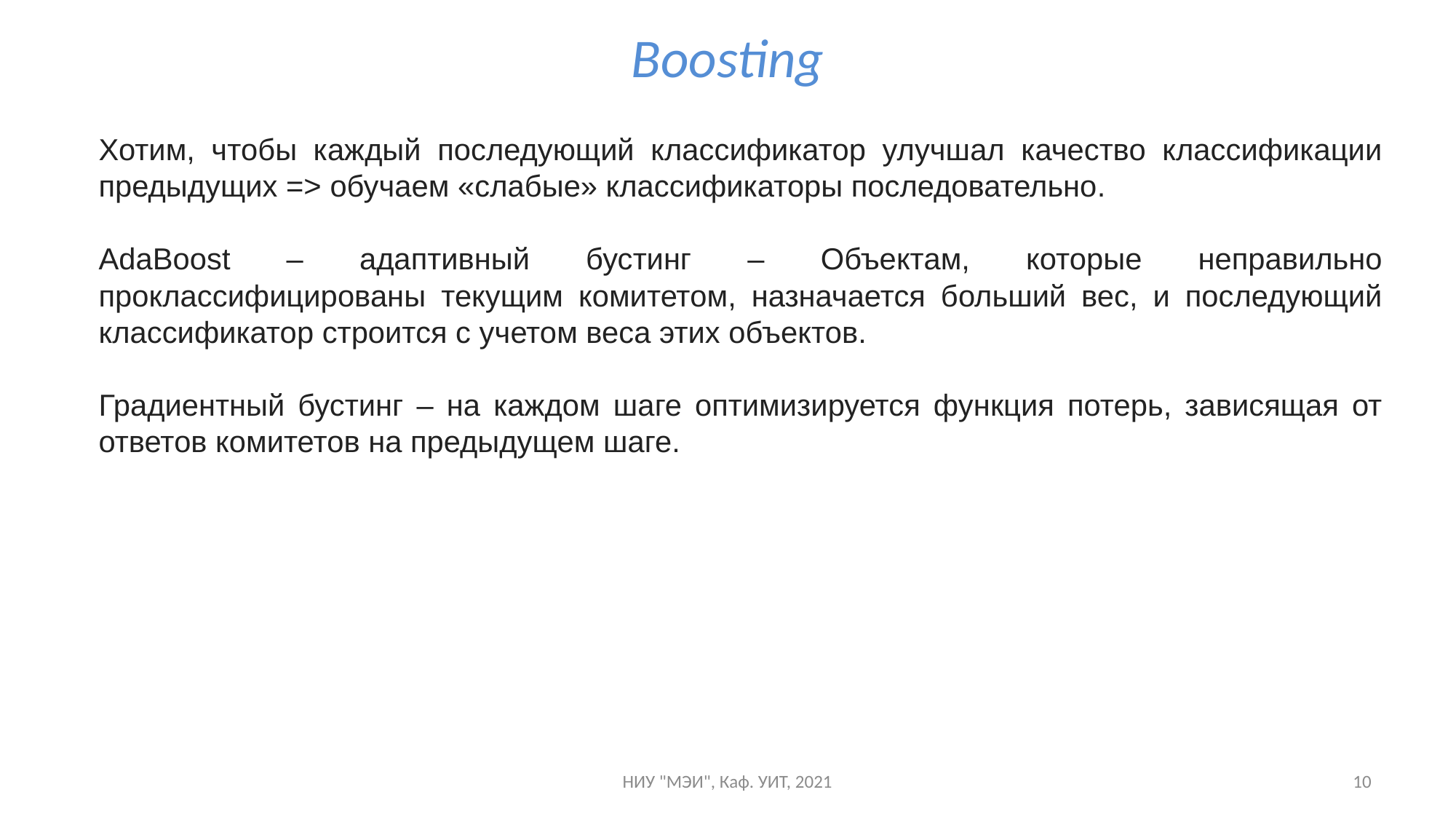

# Boosting
Хотим, чтобы каждый последующий классификатор улучшал качество классификации предыдущих => обучаем «слабые» классификаторы последовательно.

AdaBoost – адаптивный бустинг – Объектам, которые неправильно проклассифицированы текущим комитетом, назначается больший вес, и последующий классификатор строится с учетом веса этих объектов.

Градиентный бустинг – на каждом шаге оптимизируется функция потерь, зависящая от ответов комитетов на предыдущем шаге.
НИУ "МЭИ", Каф. УИТ, 2021
10